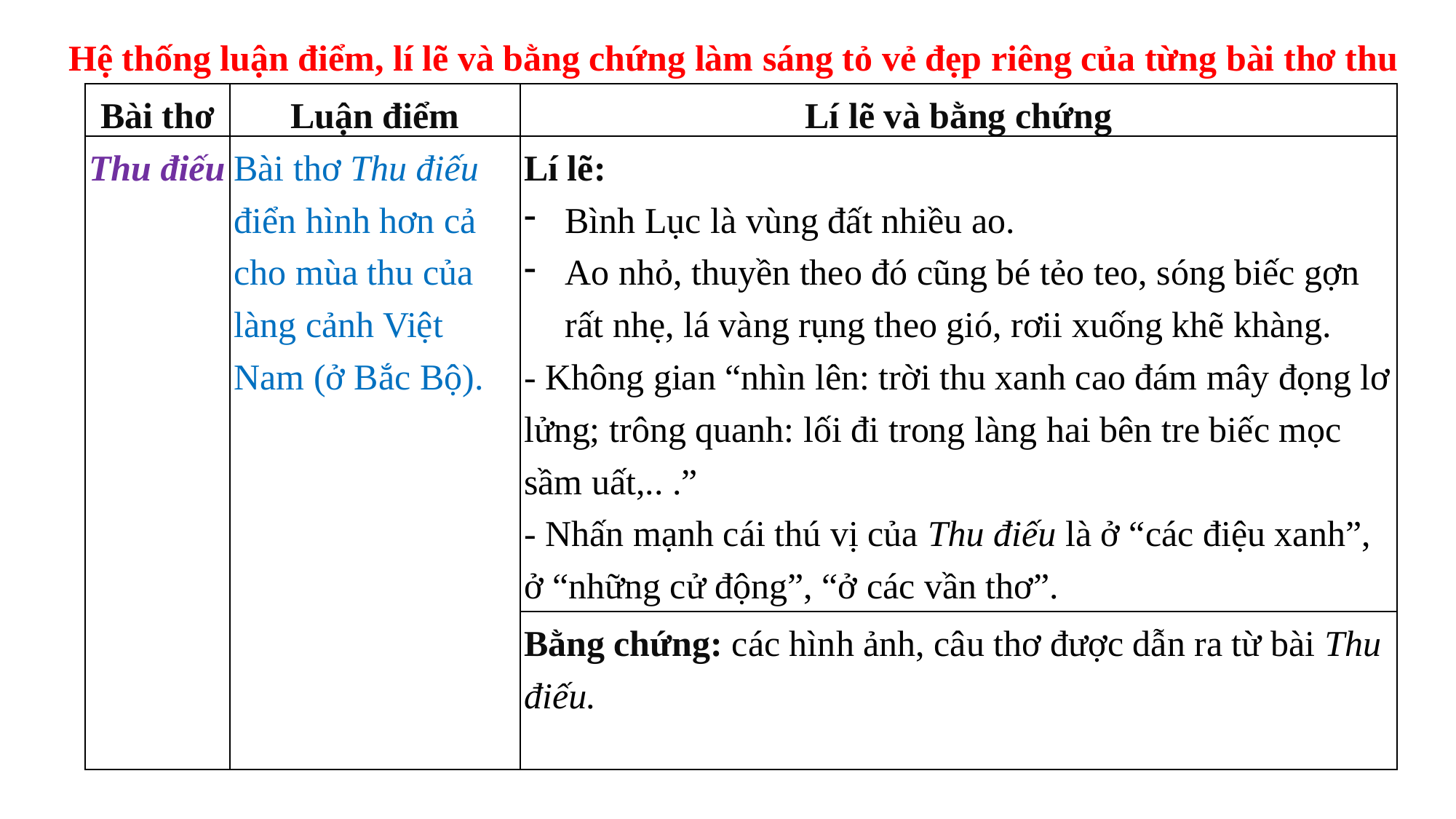

Hệ thống luận điểm, lí lẽ và bằng chứng làm sáng tỏ vẻ đẹp riêng của từng bài thơ thu
| Bài thơ | Luận điểm | Lí lẽ và bằng chứng |
| --- | --- | --- |
| Thu điếu | Bài thơ Thu điếu điển hình hơn cả cho mùa thu của làng cảnh Việt Nam (ở Bắc Bộ). | Lí lẽ: Bình Lục là vùng đất nhiều ao. Ao nhỏ, thuyền theo đó cũng bé tẻo teo, sóng biếc gợn rất nhẹ, lá vàng rụng theo gió, rơii xuống khẽ khàng. - Không gian “nhìn lên: trời thu xanh cao đám mây đọng lơ lửng; trông quanh: lối đi trong làng hai bên tre biếc mọc sầm uất,.. .” - Nhấn mạnh cái thú vị của Thu điếu là ở “các điệu xanh”, ở “những cử động”, “ở các vần thơ”. |
|  |  | Bằng chứng: các hình ảnh, câu thơ được dẫn ra từ bài Thu điếu. |